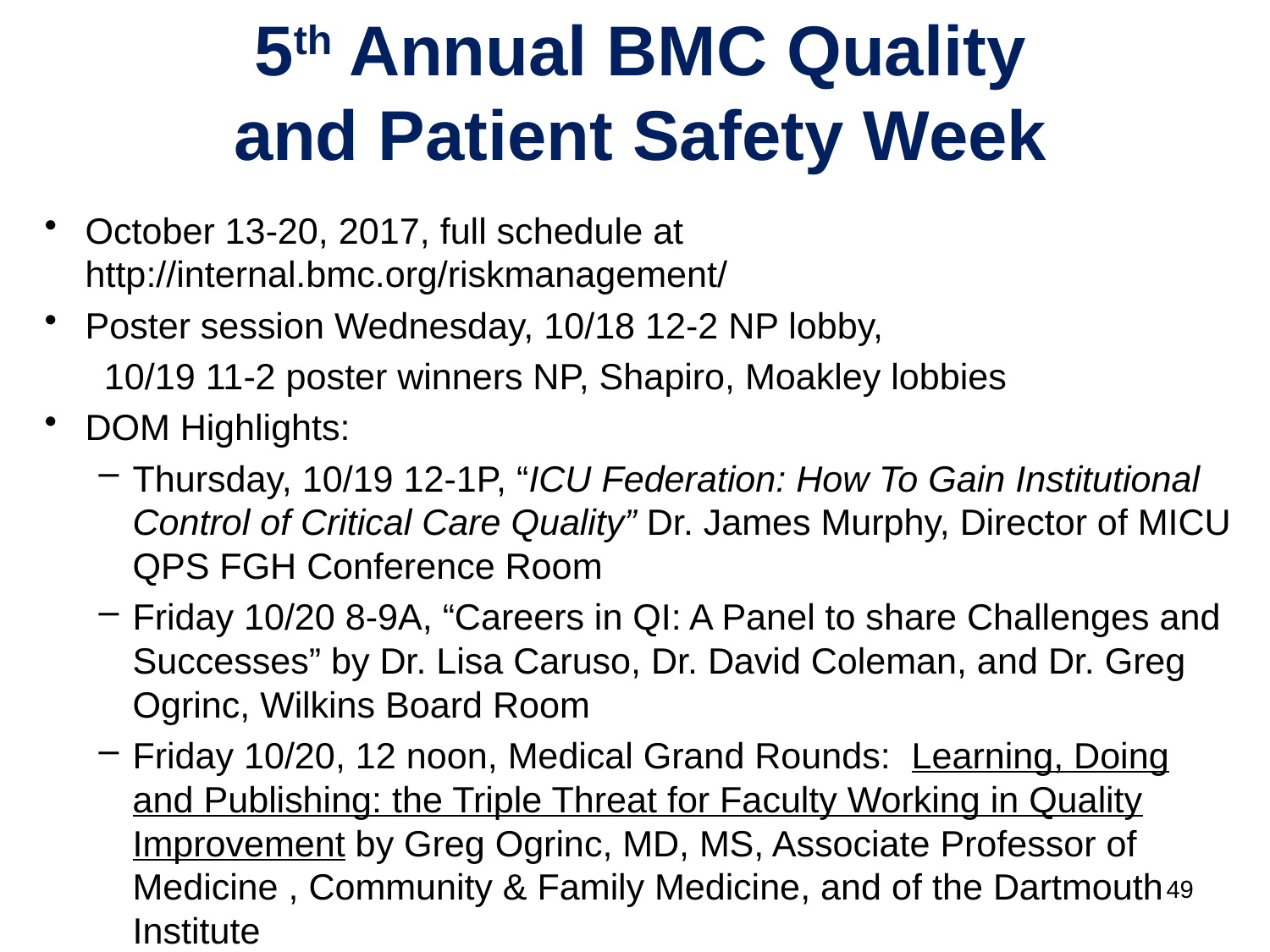

# 5th Annual BMC Quality and Patient Safety Week
October 13-20, 2017, full schedule at http://internal.bmc.org/riskmanagement/
Poster session Wednesday, 10/18 12-2 NP lobby,
	10/19 11-2 poster winners NP, Shapiro, Moakley lobbies
DOM Highlights:
Thursday, 10/19 12-1P, “ICU Federation: How To Gain Institutional Control of Critical Care Quality” Dr. James Murphy, Director of MICU QPS FGH Conference Room
Friday 10/20 8-9A, “Careers in QI: A Panel to share Challenges and Successes” by Dr. Lisa Caruso, Dr. David Coleman, and Dr. Greg Ogrinc, Wilkins Board Room
Friday 10/20, 12 noon, Medical Grand Rounds:  Learning, Doing and Publishing: the Triple Threat for Faculty Working in Quality Improvement by Greg Ogrinc, MD, MS, Associate Professor of Medicine , Community & Family Medicine, and of the Dartmouth Institute

49